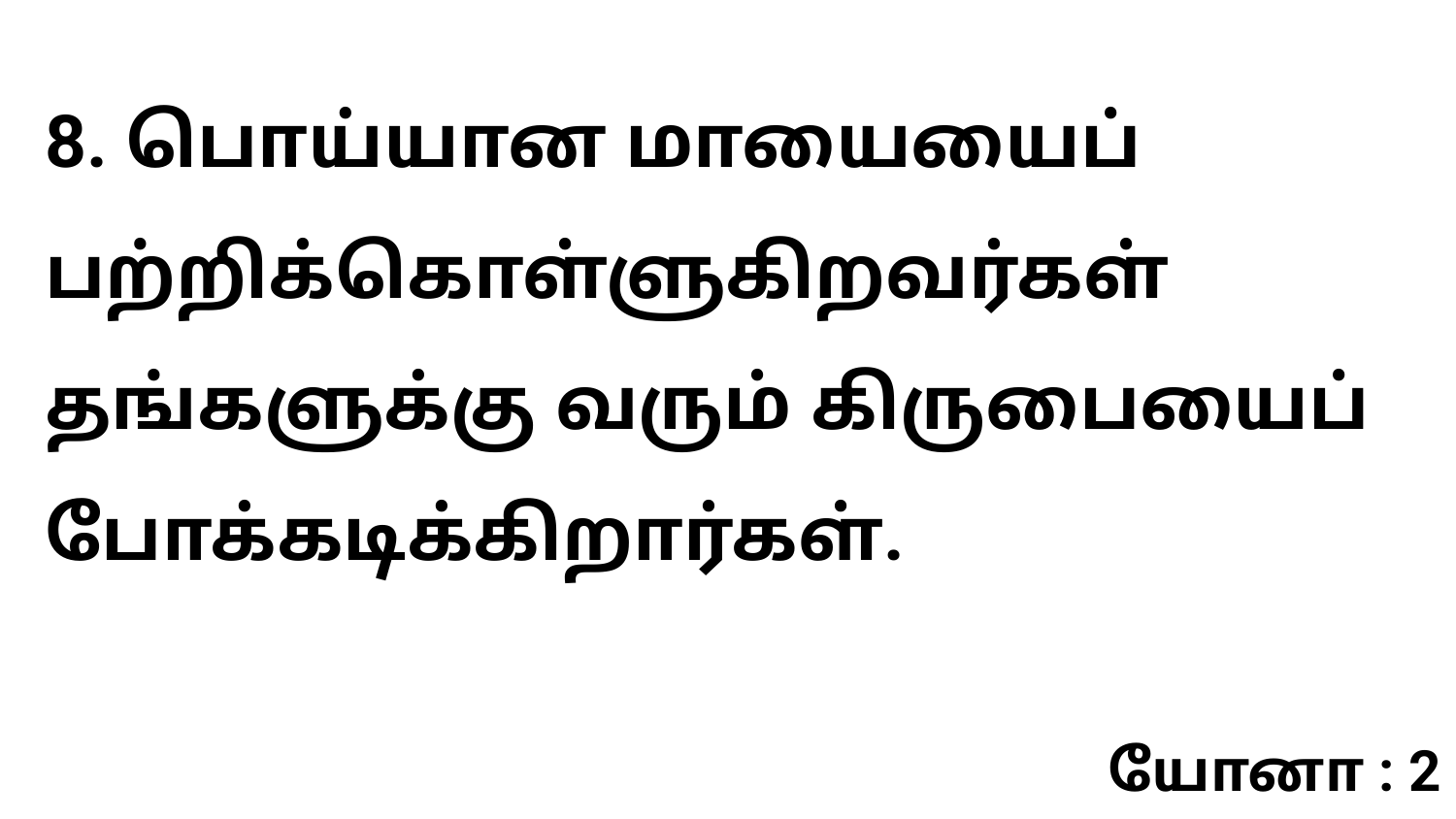

8. பொய்யான மாயையைப் பற்றிக்கொள்ளுகிறவர்கள் தங்களுக்கு வரும் கிருபையைப் போக்கடிக்கிறார்கள்.
யோனா : 2